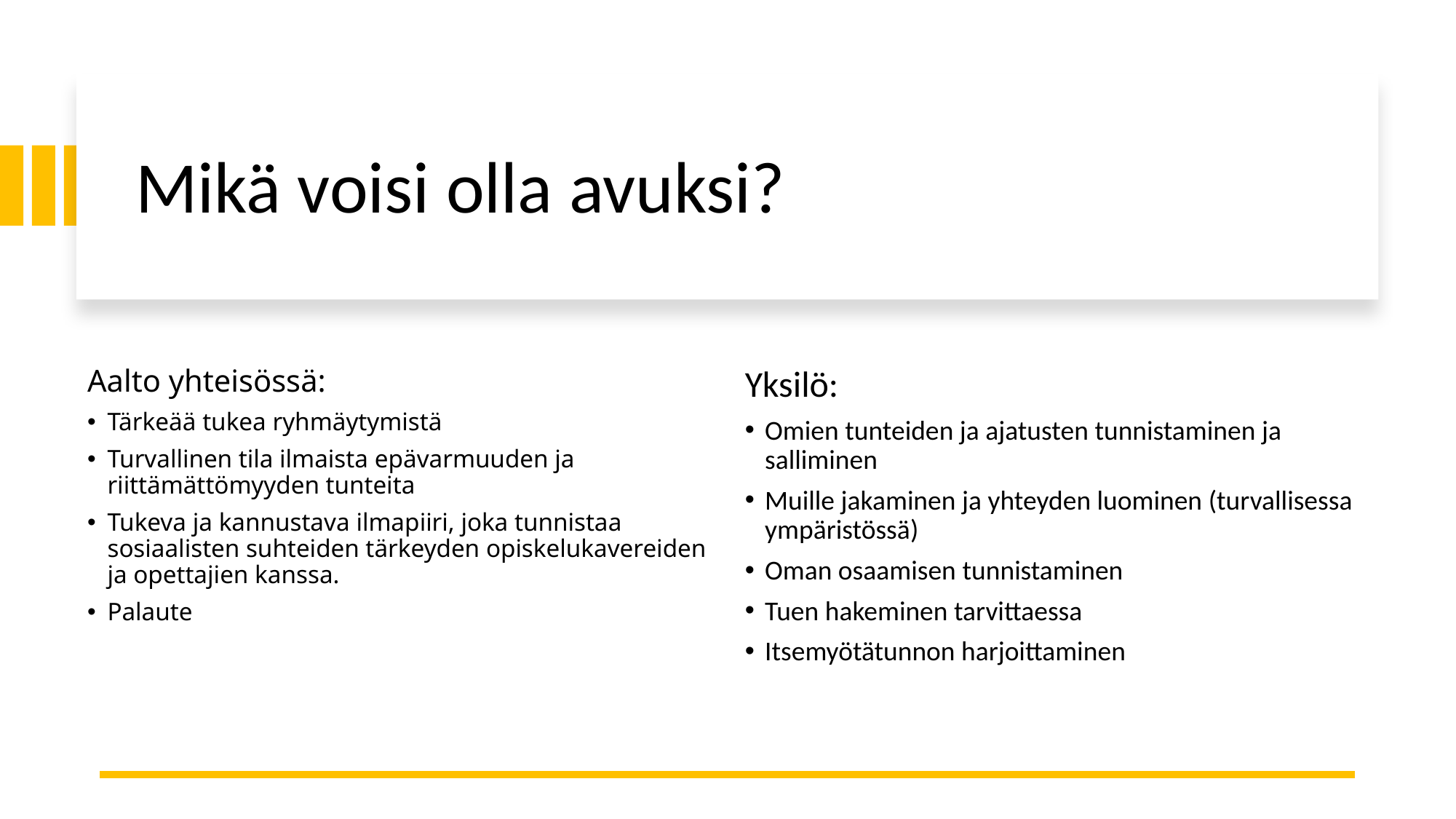

# Mikä voisi olla avuksi?

Aalto yhteisössä:
Tärkeää tukea ryhmäytymistä
Turvallinen tila ilmaista epävarmuuden ja riittämättömyyden tunteita
Tukeva ja kannustava ilmapiiri, joka tunnistaa sosiaalisten suhteiden tärkeyden opiskelukavereiden ja opettajien kanssa.
Palaute
Yksilö:
Omien tunteiden ja ajatusten tunnistaminen ja salliminen
Muille jakaminen ja yhteyden luominen (turvallisessa ympäristössä)
Oman osaamisen tunnistaminen
Tuen hakeminen tarvittaessa
Itsemyötätunnon harjoittaminen